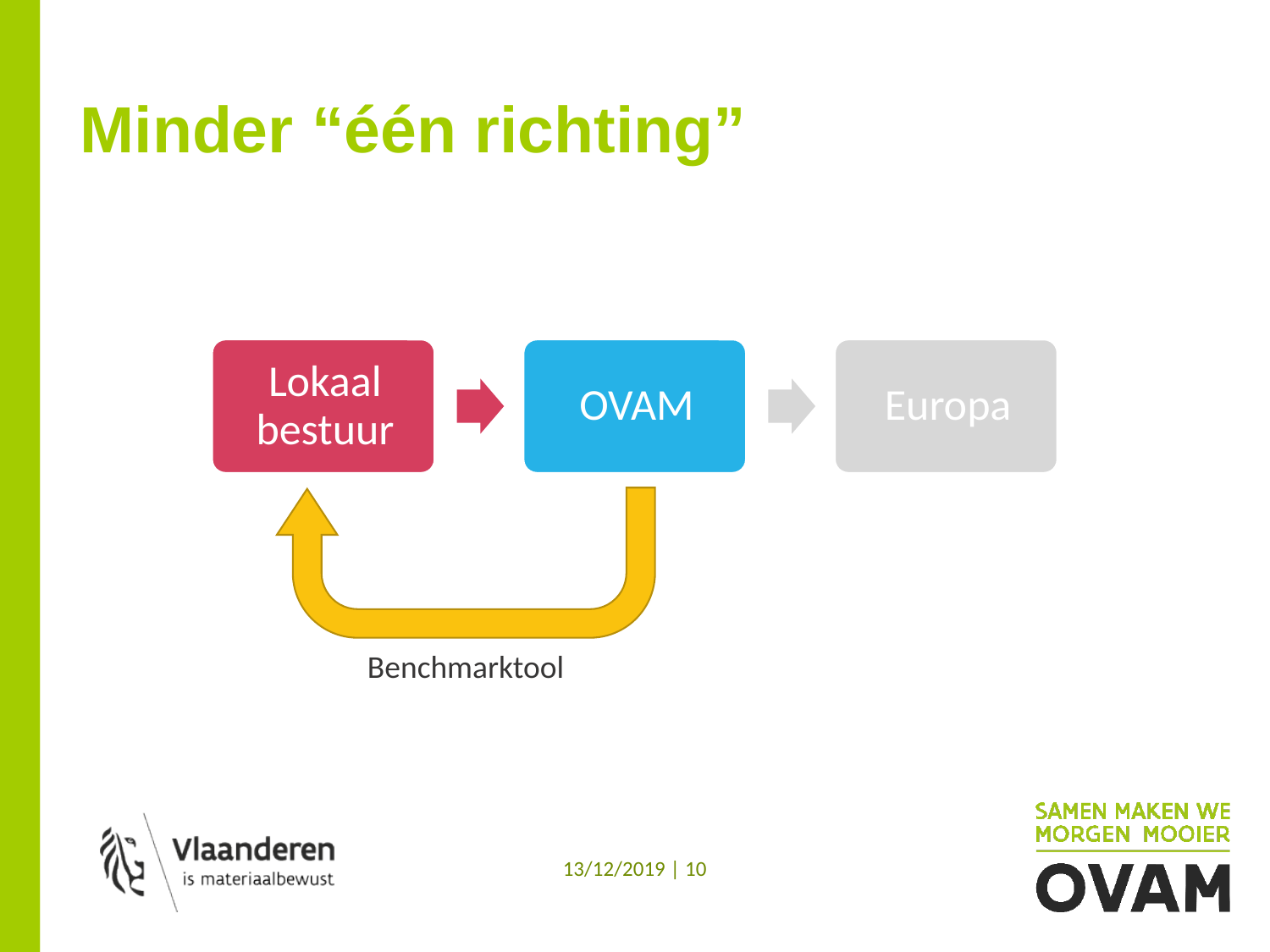

# Minder “één richting”
Lokaal bestuur

OVAM

Europa

Benchmarktool
13/12/2019 | 10